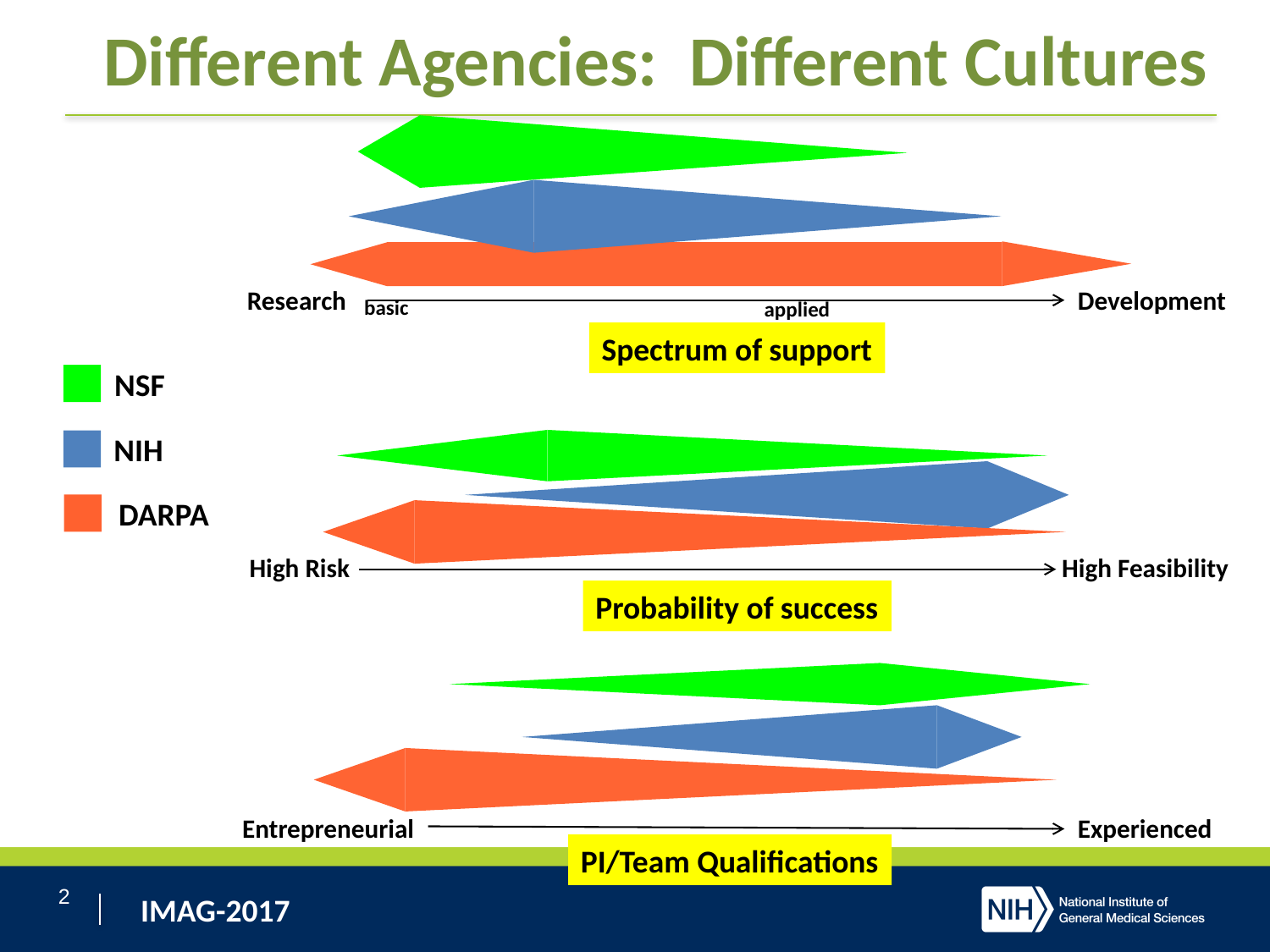

Different Agencies:  Different Cultures

Research
Development
basic
applied
Spectrum of support
NSF

NIH

DARPA

High Risk
High Feasibility
Probability of success

Entrepreneurial
Experienced
PI/Team Qualifications
2